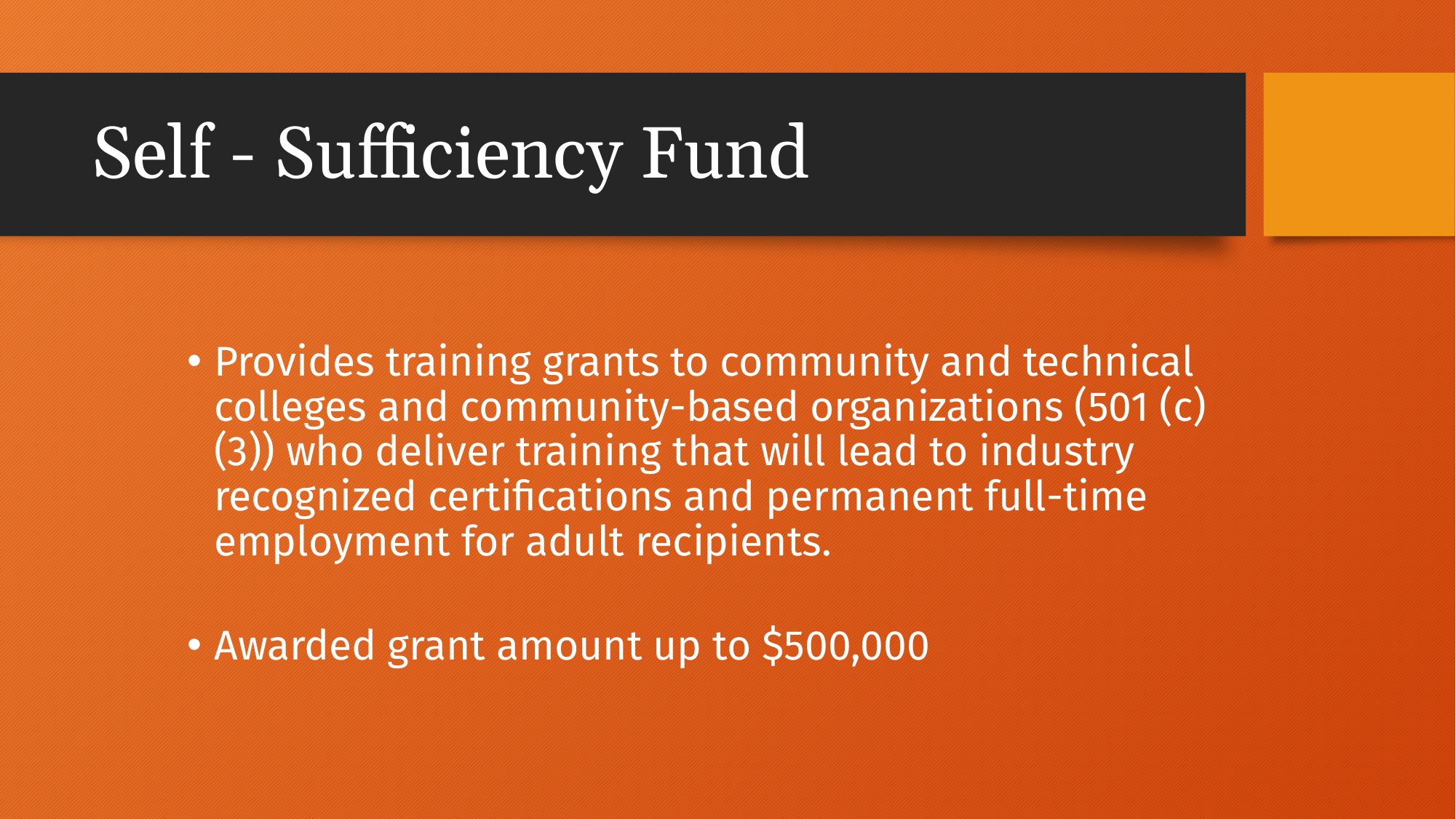

# Self - Sufficiency Fund
Provides training grants to community and technical colleges and community-based organizations (501 (c)(3)) who deliver training that will lead to industry recognized certifications and permanent full-time employment for adult recipients.

Awarded grant amount up to $500,000